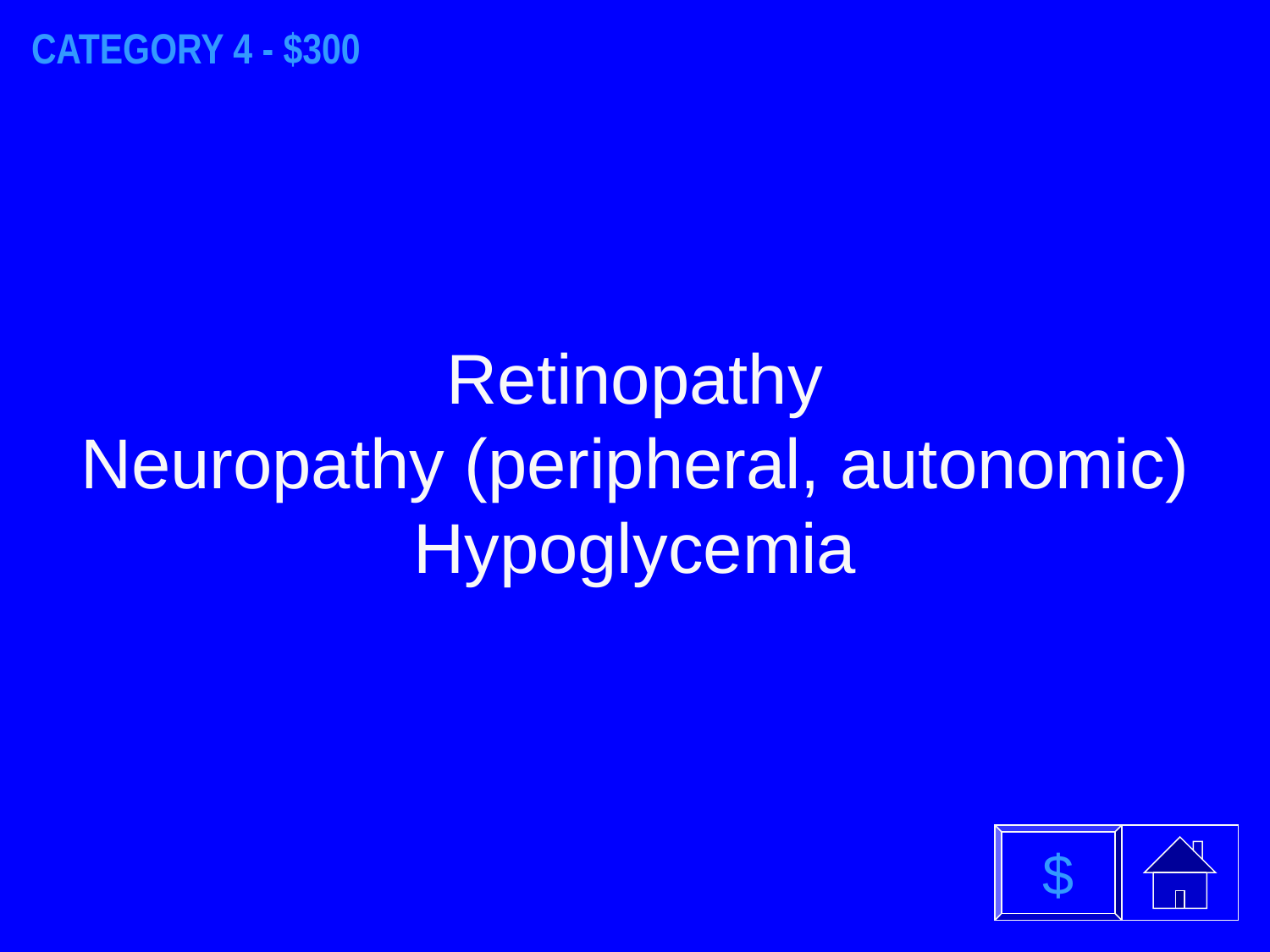

CATEGORY 4 - $300
Retinopathy
Neuropathy (peripheral, autonomic)
Hypoglycemia
$